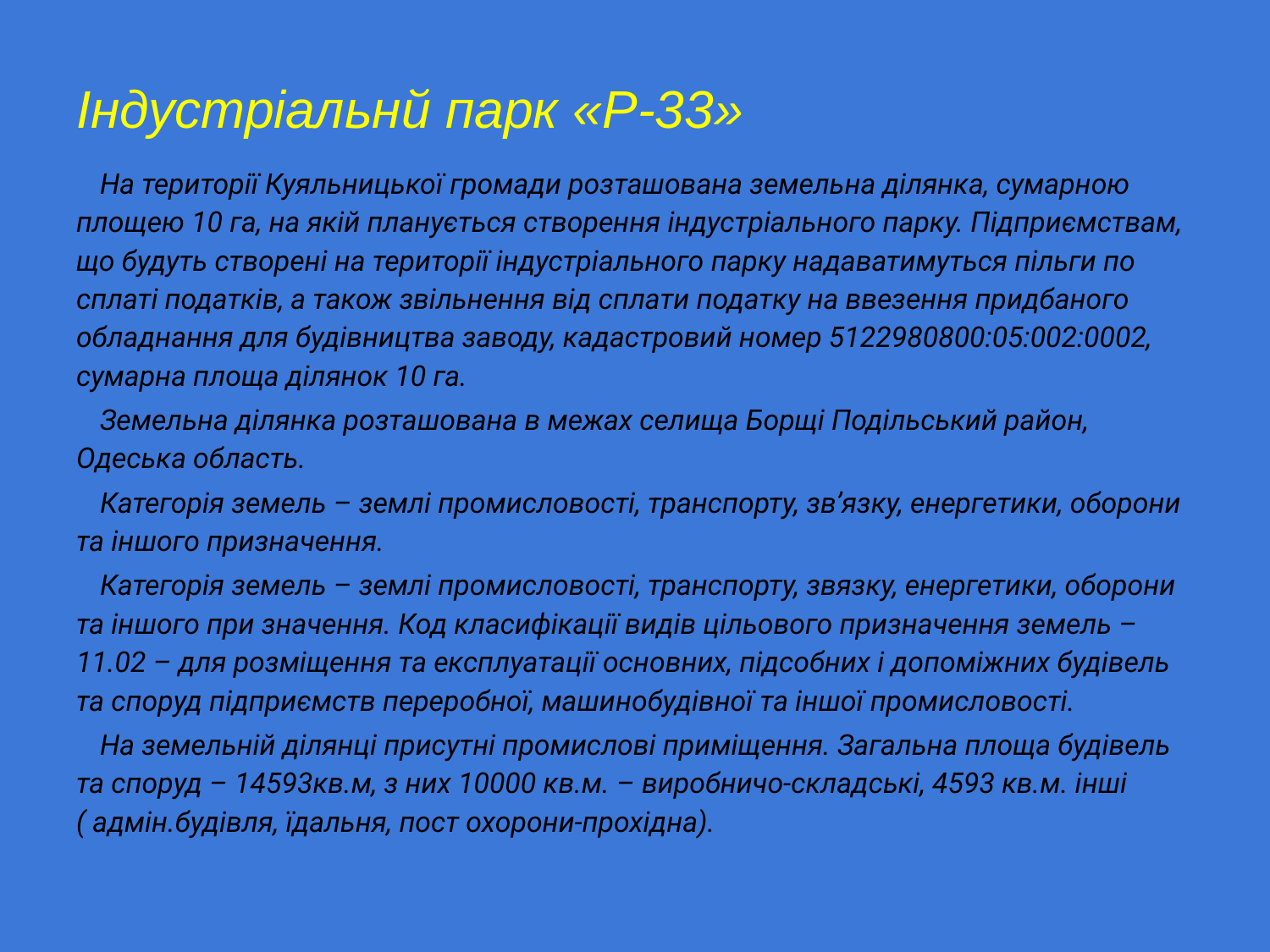

# Індустріальнй парк «Р-33»
На території Куяльницької громади розташована земельна ділянка, сумарною площею 10 га, на якій планується створення індустріального парку. Підприємствам, що будуть створені на території індустріального парку надаватимуться пільги по сплаті податків, а також звільнення від сплати податку на ввезення придбаного обладнання для будівництва заводу, кадастровий номер 5122980800:05:002:0002, сумарна площа ділянок 10 га.
Земельна ділянка розташована в межах селища Борщі Подільський район, Одеська область.
Категорія земель – землі промисловості, транспорту, зв’язку, енергетики, оборони та іншого призначення.
Категорія земель – землі промисловості, транспорту, звязку, енергетики, оборони та іншого при значення. Код класифікації видів цільового призначення земель – 11.02 – для розміщення та експлуатації основних, підсобних і допоміжних будівель та споруд підприємств переробної, машинобудівної та іншої промисловості.
На земельній ділянці присутні промислові приміщення. Загальна площа будівель та споруд – 14593кв.м, з них 10000 кв.м. – виробничо-складські, 4593 кв.м. інші ( адмін.будівля, їдальня, пост охорони-прохідна).